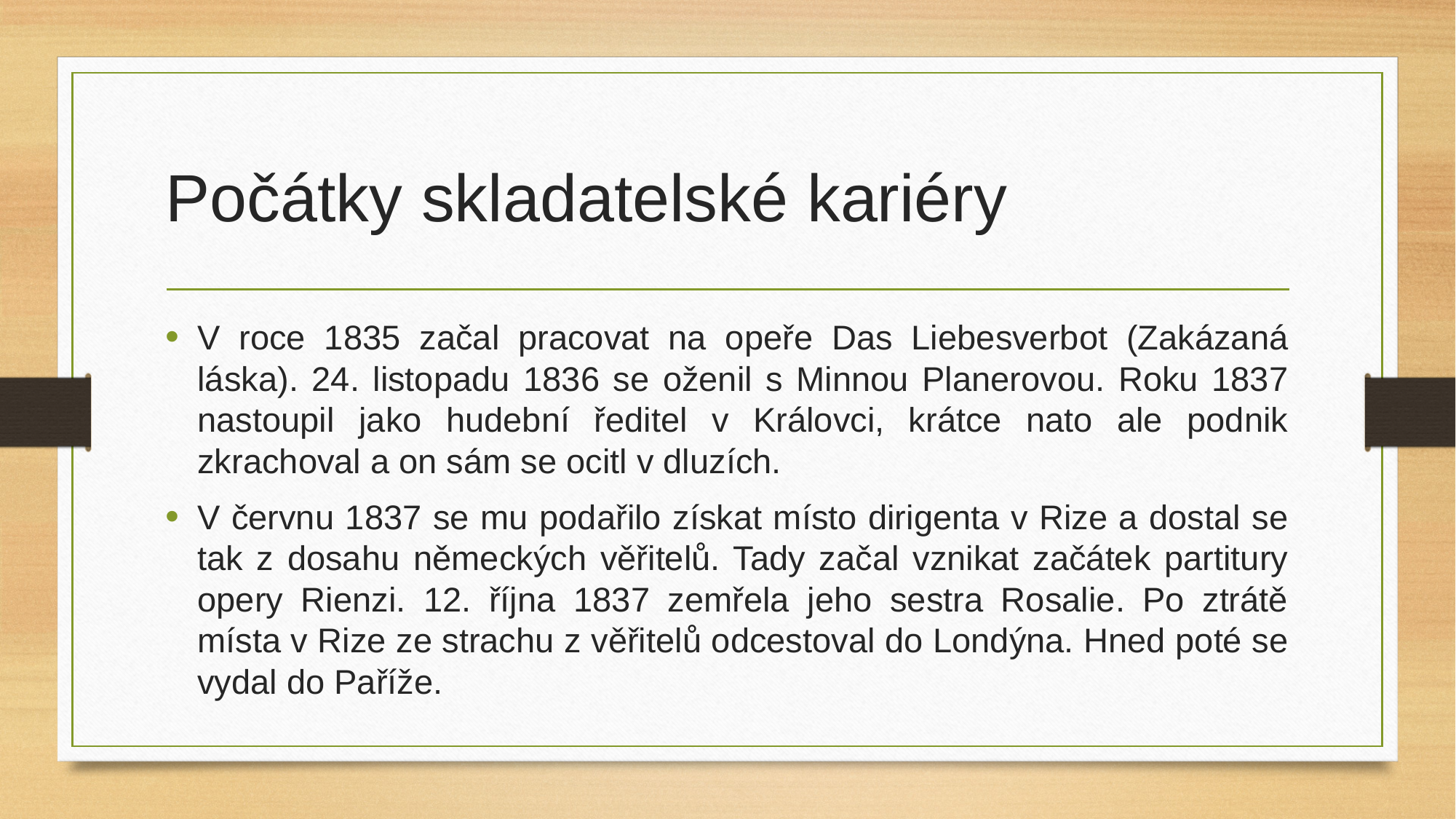

# Počátky skladatelské kariéry
V roce 1835 začal pracovat na opeře Das Liebesverbot (Zakázaná láska). 24. listopadu 1836 se oženil s Minnou Planerovou. Roku 1837 nastoupil jako hudební ředitel v Královci, krátce nato ale podnik zkrachoval a on sám se ocitl v dluzích.
V červnu 1837 se mu podařilo získat místo dirigenta v Rize a dostal se tak z dosahu německých věřitelů. Tady začal vznikat začátek partitury opery Rienzi. 12. října 1837 zemřela jeho sestra Rosalie. Po ztrátě místa v Rize ze strachu z věřitelů odcestoval do Londýna. Hned poté se vydal do Paříže.